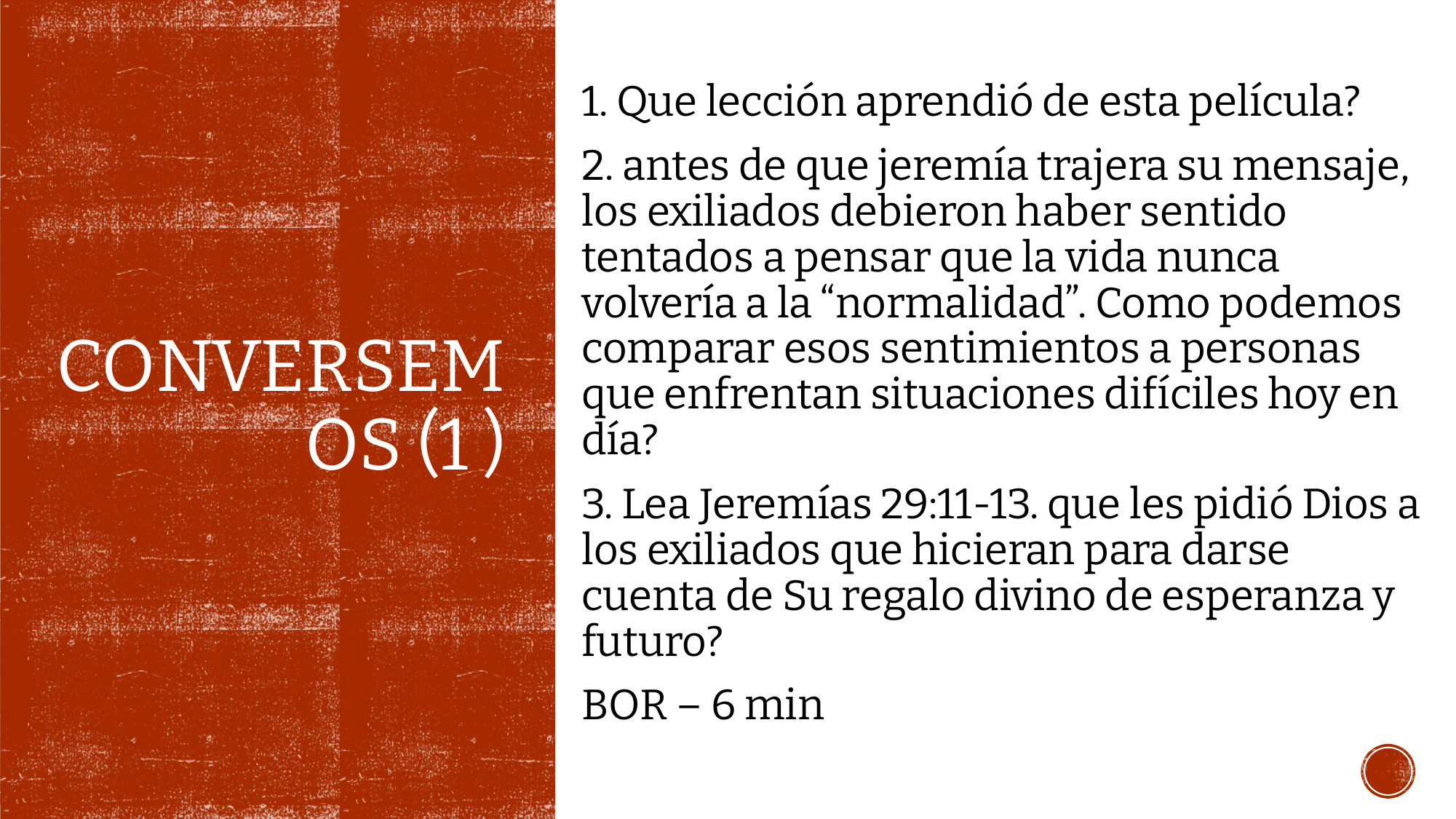

1. Que lección aprendió de esta película?
2. antes de que jeremía trajera su mensaje, los exiliados debieron haber sentido tentados a pensar que la vida nunca volvería a la “normalidad”. Como podemos comparar esos sentimientos a personas que enfrentan situaciones difíciles hoy en día?
3. Lea Jeremías 29:11-13. que les pidió Dios a los exiliados que hicieran para darse cuenta de Su regalo divino de esperanza y futuro?
BOR – 6 min
# Conversemos (1 )